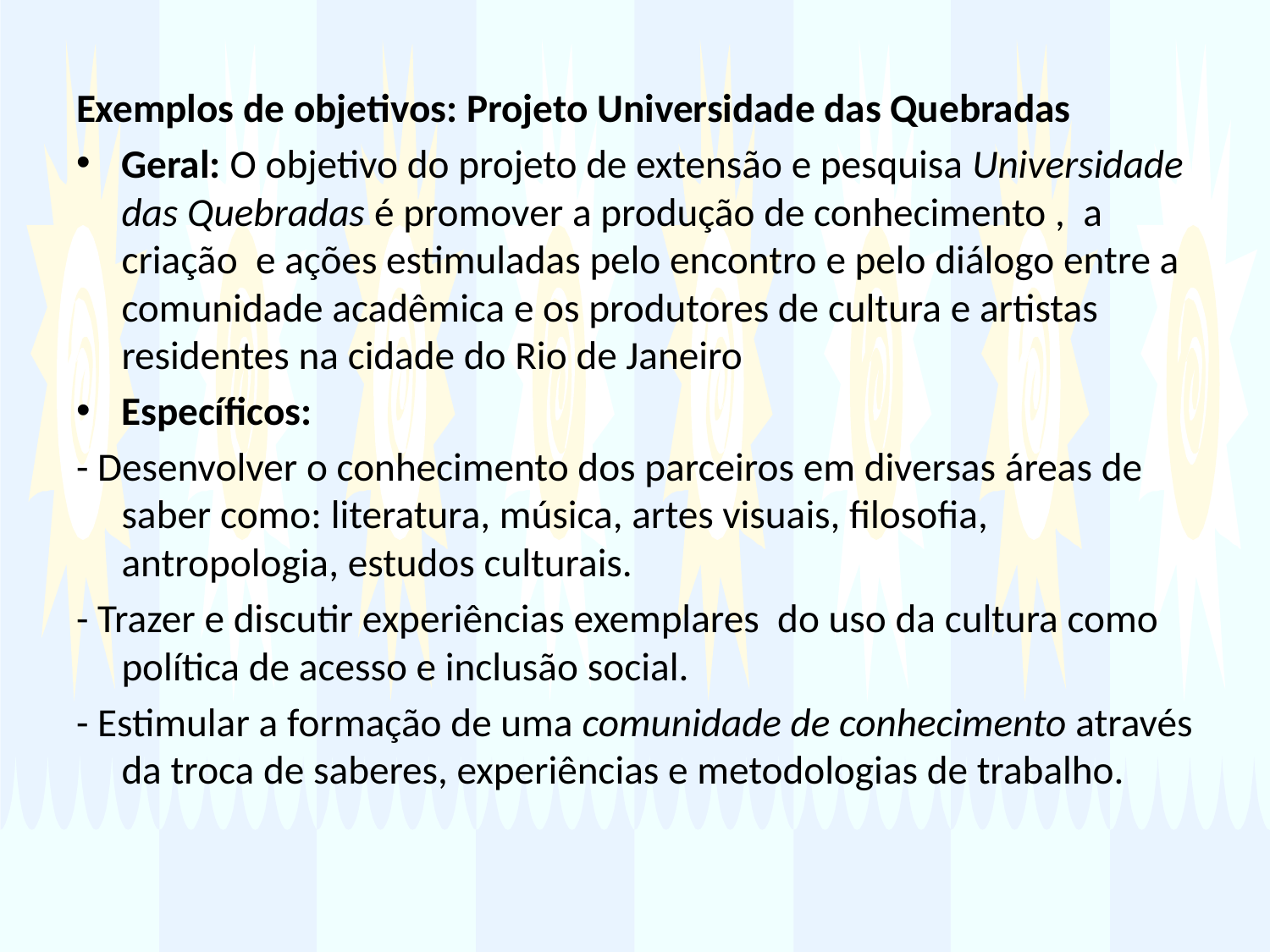

Exemplos de objetivos: Projeto Universidade das Quebradas
Geral: O objetivo do projeto de extensão e pesquisa Universidade das Quebradas é promover a produção de conhecimento ,  a criação  e ações estimuladas pelo encontro e pelo diálogo entre a comunidade acadêmica e os produtores de cultura e artistas residentes na cidade do Rio de Janeiro
Específicos:
- Desenvolver o conhecimento dos parceiros em diversas áreas de saber como: literatura, música, artes visuais, filosofia,  antropologia, estudos culturais.
- Trazer e discutir experiências exemplares  do uso da cultura como política de acesso e inclusão social.
- Estimular a formação de uma comunidade de conhecimento através da troca de saberes, experiências e metodologias de trabalho.